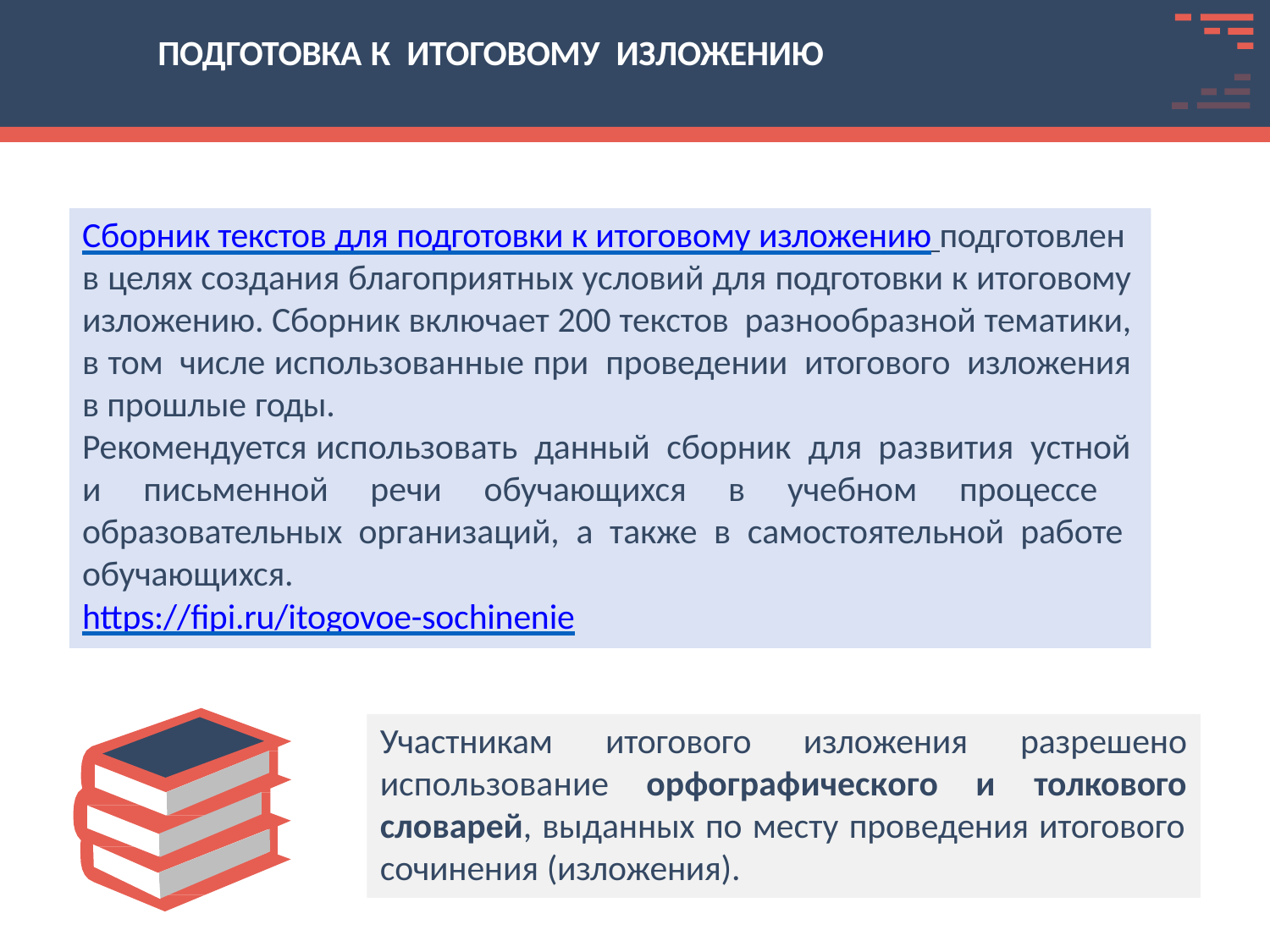

# ПОДГОТОВКА К ИТОГОВОМУ ИЗЛОЖЕНИЮ

Сборник текстов для подготовки к итоговому изложению подготовлен  в целях создания благоприятных условий для подготовки к итоговому  изложению. Сборник включает 200 текстов разнообразной тематики,  в том числе использованные при проведении итогового изложения  в прошлые годы.
Рекомендуется использовать данный сборник для развития устной  и письменной речи обучающихся в учебном процессе  образовательных организаций, а также в самостоятельной работе  обучающихся.
https://fipi.ru/itogovoe-sochinenie

Участникам	итогового	изложения
использование	орфографического	и
разрешено
толкового
словарей, выданных по месту проведения итогового
сочинения (изложения).